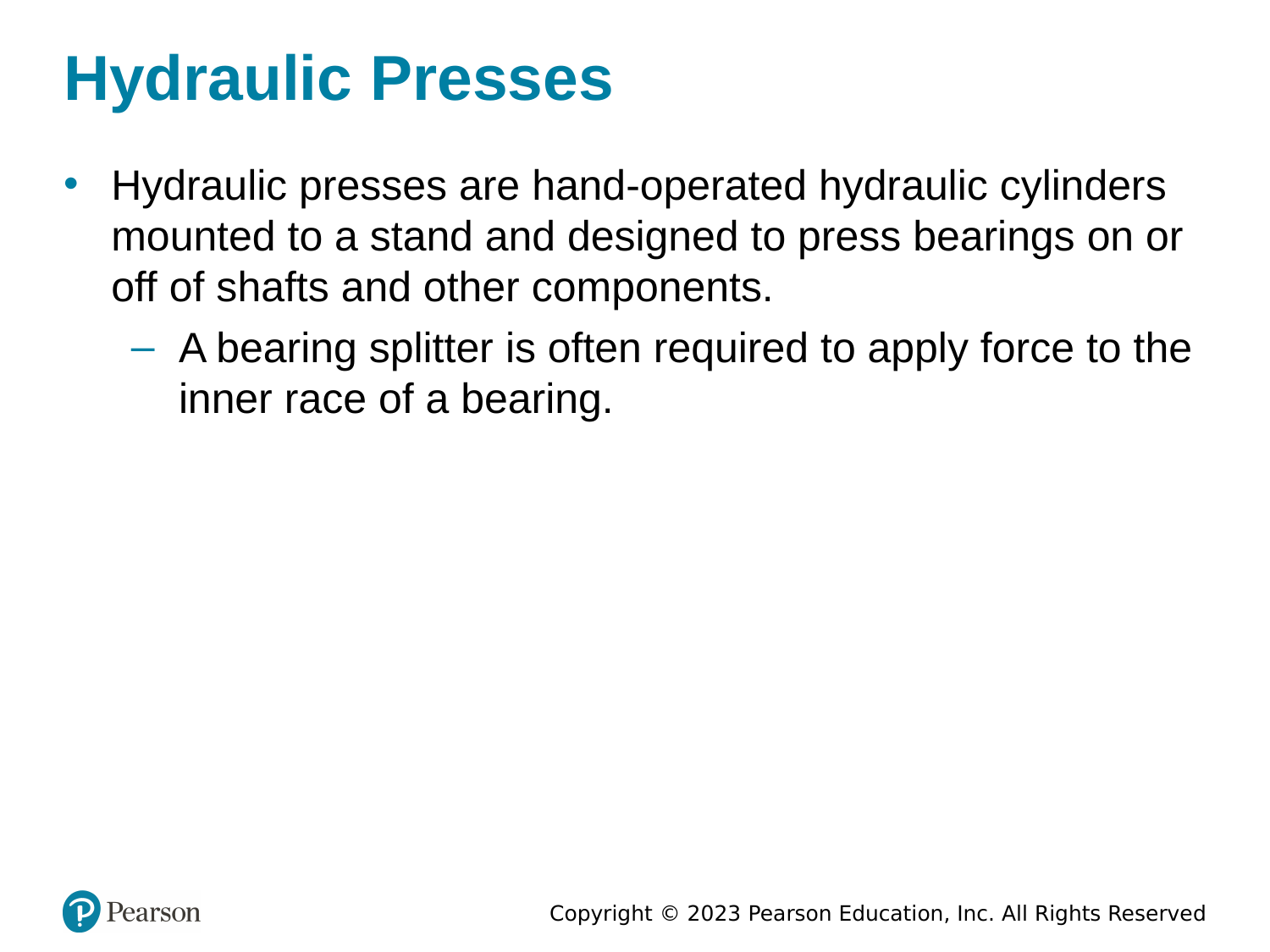

# Hydraulic Presses
Hydraulic presses are hand-operated hydraulic cylinders mounted to a stand and designed to press bearings on or off of shafts and other components.
A bearing splitter is often required to apply force to the inner race of a bearing.